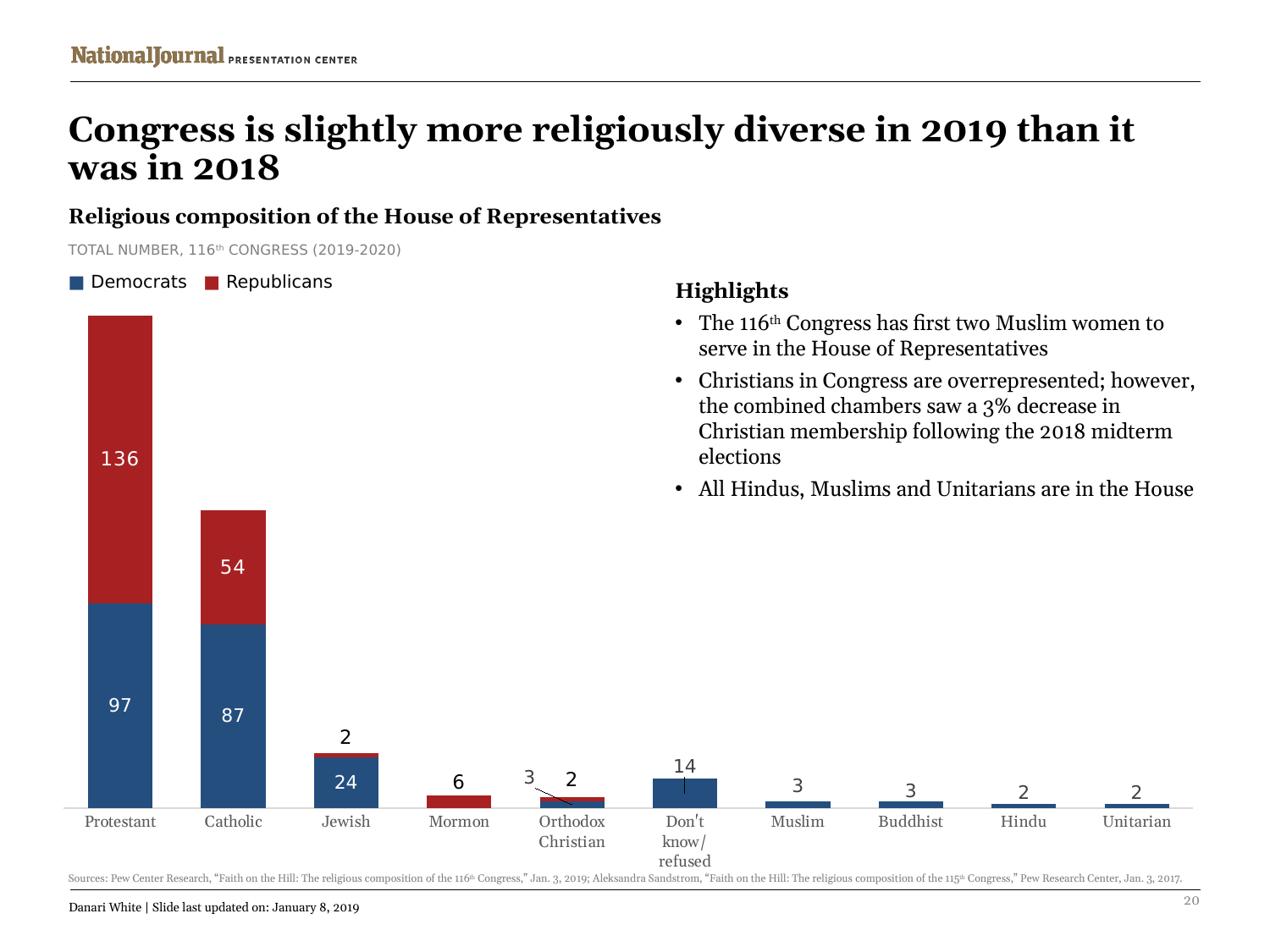

# Congress is slightly more religiously diverse in 2019 than it was in 2018
Religious composition of the House of Representatives
TOTAL NUMBER, 116th CONGRESS (2019-2020)
■ Democrats   ■ Republicans
Highlights
The 116th Congress has first two Muslim women to serve in the House of Representatives
Christians in Congress are overrepresented; however, the combined chambers saw a 3% decrease in Christian membership following the 2018 midterm elections
All Hindus, Muslims and Unitarians are in the House

### Chart

| Category | Democrats | Republicans |
|---|---|---|
| Protestant | 97.0 | 136.0 |
| Catholic | 87.0 | 54.0 |
| Jewish | 24.0 | 2.0 |
| Mormon | 0.0 | 6.0 |
| Orthodox Christian | 3.0 | 2.0 |
| Don't know/refused | 14.0 | 0.0 |
| Muslim | 3.0 | 0.0 |
| Buddhist | 3.0 | 0.0 |
| Hindu | 2.0 | 0.0 |
| Unitarian | 2.0 | 0.0 |
Sources: Pew Center Research, “Faith on the Hill: The religious composition of the 116th Congress,” Jan. 3, 2019; Aleksandra Sandstrom, “Faith on the Hill: The religious composition of the 115th Congress,” Pew Research Center, Jan. 3, 2017.
20
Danari White | Slide last updated on: January 8, 2019